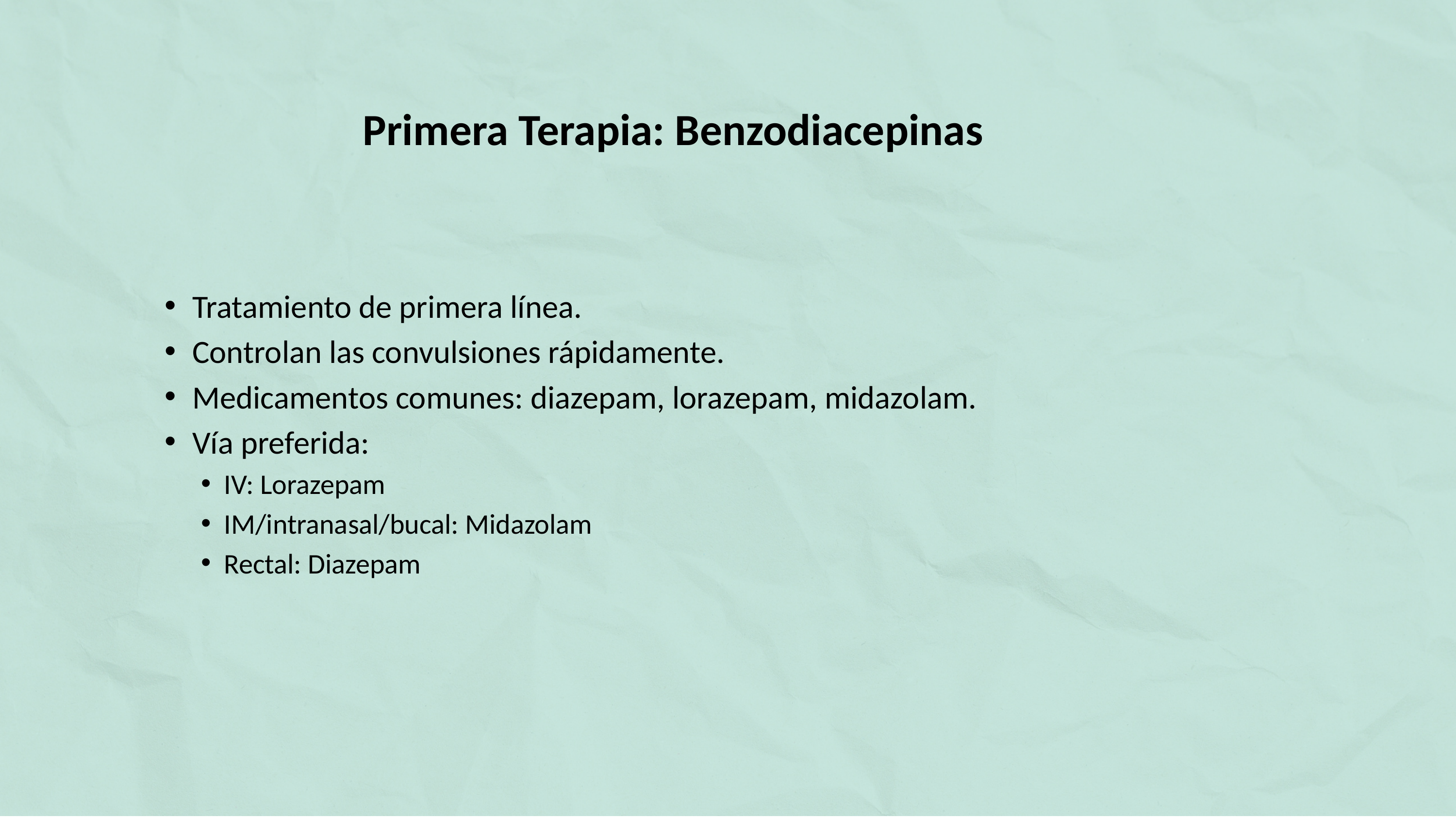

# Primera Terapia: Benzodiacepinas
Tratamiento de primera línea.
Controlan las convulsiones rápidamente.
Medicamentos comunes: diazepam, lorazepam, midazolam.
Vía preferida:
IV: Lorazepam
IM/intranasal/bucal: Midazolam
Rectal: Diazepam